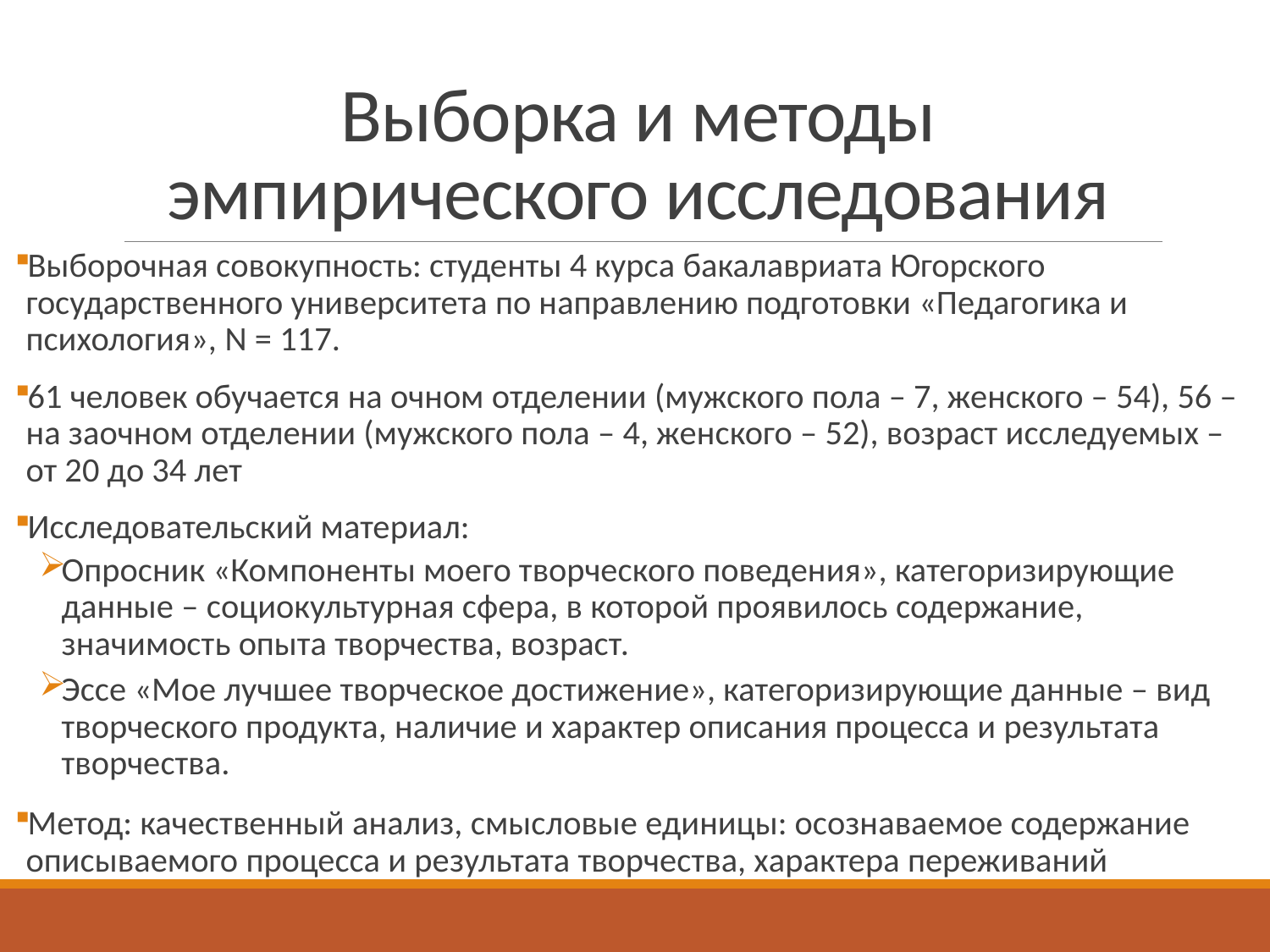

# Выборка и методы эмпирического исследования
Выборочная совокупность: студенты 4 курса бакалавриата Югорского государственного университета по направлению подготовки «Педагогика и психология», N = 117.
61 человек обучается на очном отделении (мужского пола – 7, женского – 54), 56 – на заочном отделении (мужского пола – 4, женского – 52), возраст исследуемых – от 20 до 34 лет
Исследовательский материал:
Опросник «Компоненты моего творческого поведения», категоризирующие данные – социокультурная сфера, в которой проявилось содержание, значимость опыта творчества, возраст.
Эссе «Мое лучшее творческое достижение», категоризирующие данные – вид творческого продукта, наличие и характер описания процесса и результата творчества.
Метод: качественный анализ, смысловые единицы: осознаваемое содержание описываемого процесса и результата творчества, характера переживаний